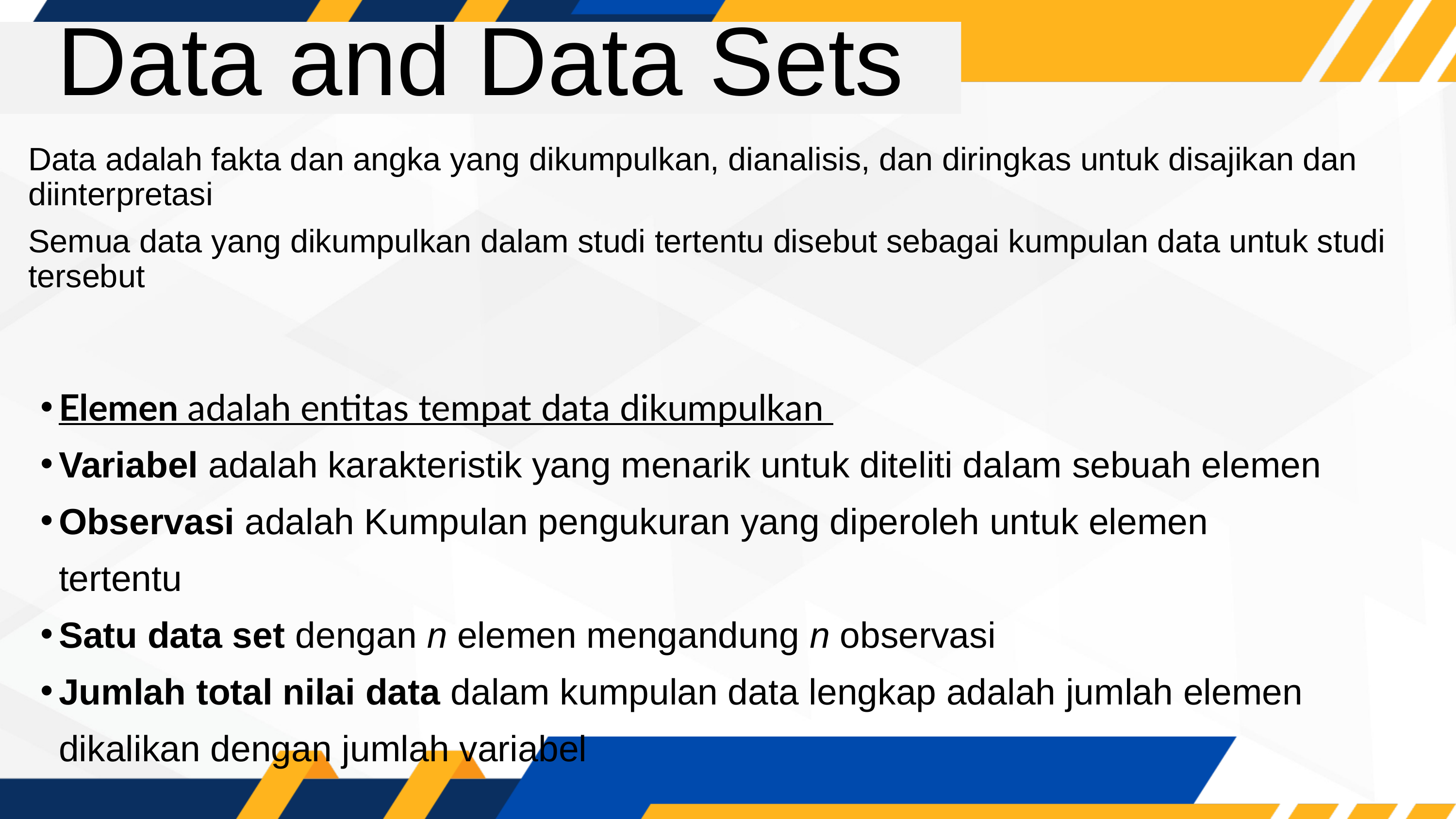

Data and Data Sets
Data adalah fakta dan angka yang dikumpulkan, dianalisis, dan diringkas untuk disajikan dan diinterpretasi
Semua data yang dikumpulkan dalam studi tertentu disebut sebagai kumpulan data untuk studi tersebut
Elemen adalah entitas tempat data dikumpulkan
Variabel adalah karakteristik yang menarik untuk diteliti dalam sebuah elemen
Observasi adalah Kumpulan pengukuran yang diperoleh untuk elemen tertentu
Satu data set dengan n elemen mengandung n observasi
Jumlah total nilai data dalam kumpulan data lengkap adalah jumlah elemen dikalikan dengan jumlah variabel